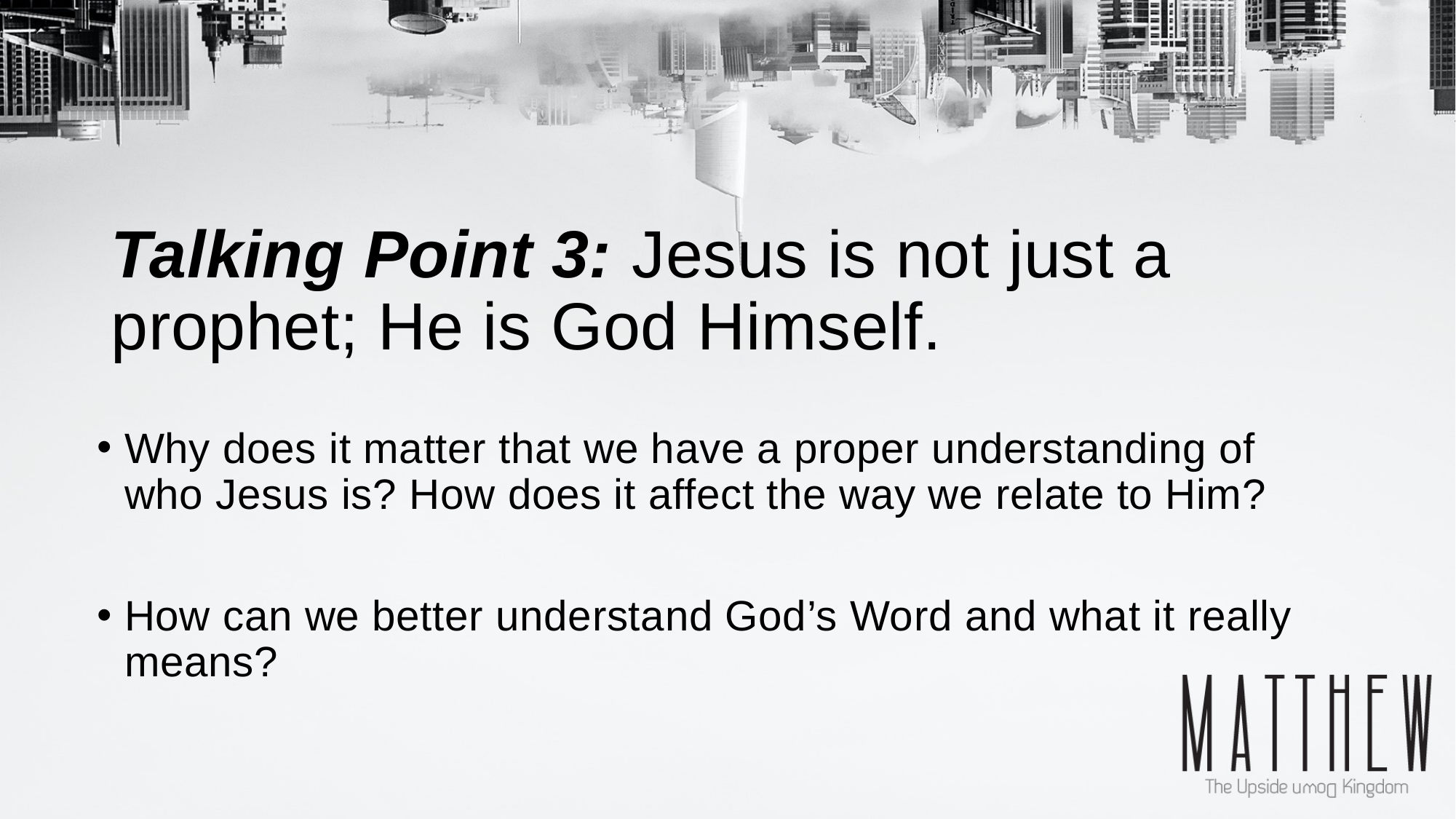

# Talking Point 3: Jesus is not just a prophet; He is God Himself.
Why does it matter that we have a proper understanding of who Jesus is? How does it affect the way we relate to Him?

How can we better understand God’s Word and what it really means?